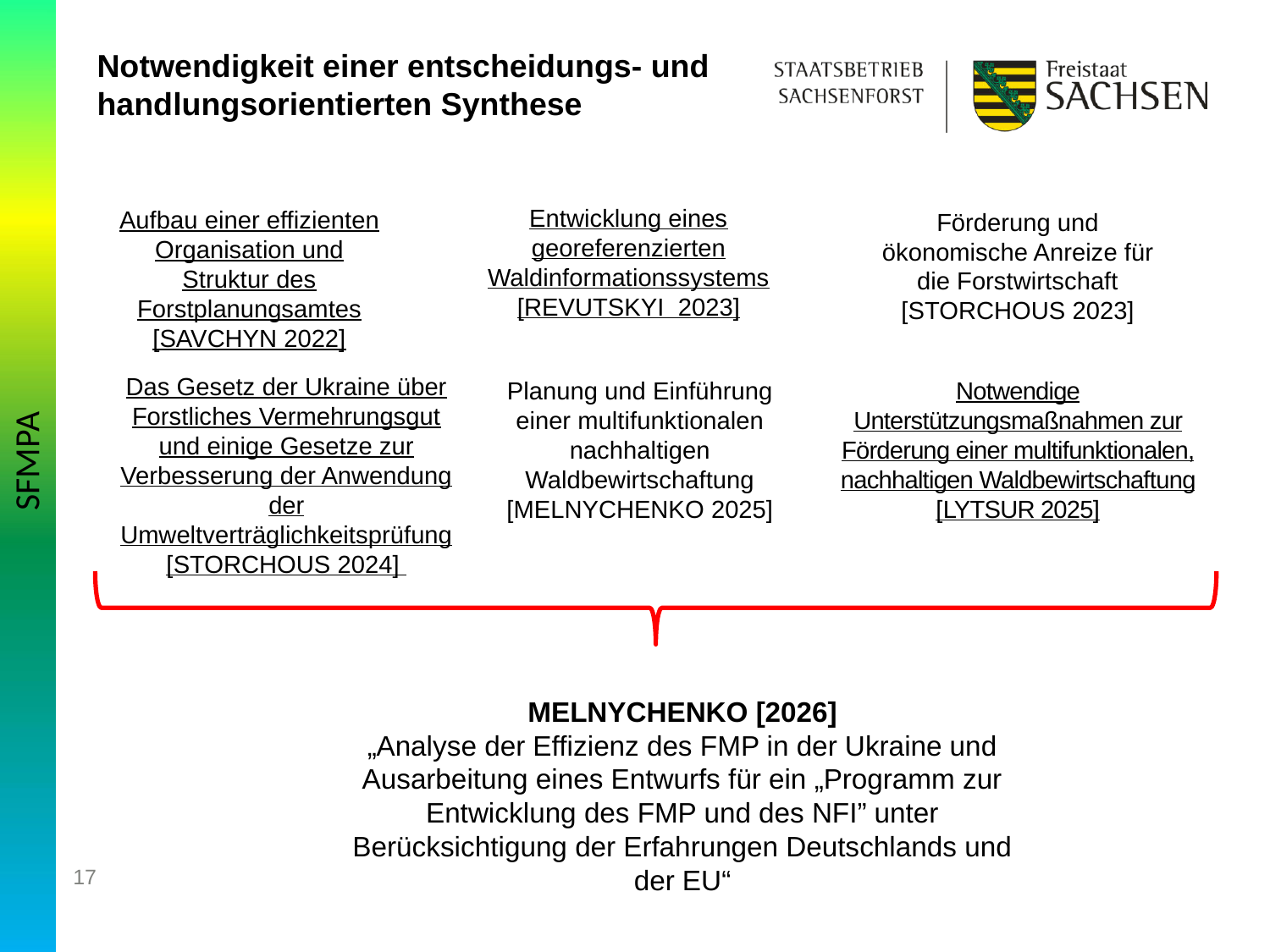

Notwendigkeit einer entscheidungs- und handlungsorientierten Synthese

Entwicklung eines georeferenzierten Waldinformationssystems [Revutskyi  2023]
Aufbau einer effizienten Organisation und Struktur des Forstplanungsamtes [Savchyn 2022]
Förderung und ökonomische Anreize für die Forstwirtschaft [Storchous 2023]

Das Gesetz der Ukraine über Forstliches Vermehrungsgut und einige Gesetze zur Verbesserung der Anwendung der Umweltverträglichkeitsprüfung [Storchous 2024]
Notwendige Unterstützungsmaßnahmen zur Förderung einer multifunktionalen, nachhaltigen Waldbewirtschaftung [Lytsur 2025]
Planung und Einführung einer multifunktionalen nachhaltigen Waldbewirtschaftung [Melnychenko 2025]
SFMPA
Melnychenko [2026]
„Analyse der Effizienz des FMP in der Ukraine und Ausarbeitung eines Entwurfs für ein „Programm zur Entwicklung des FMP und des NFI” unter Berücksichtigung der Erfahrungen Deutschlands und der EU“
17